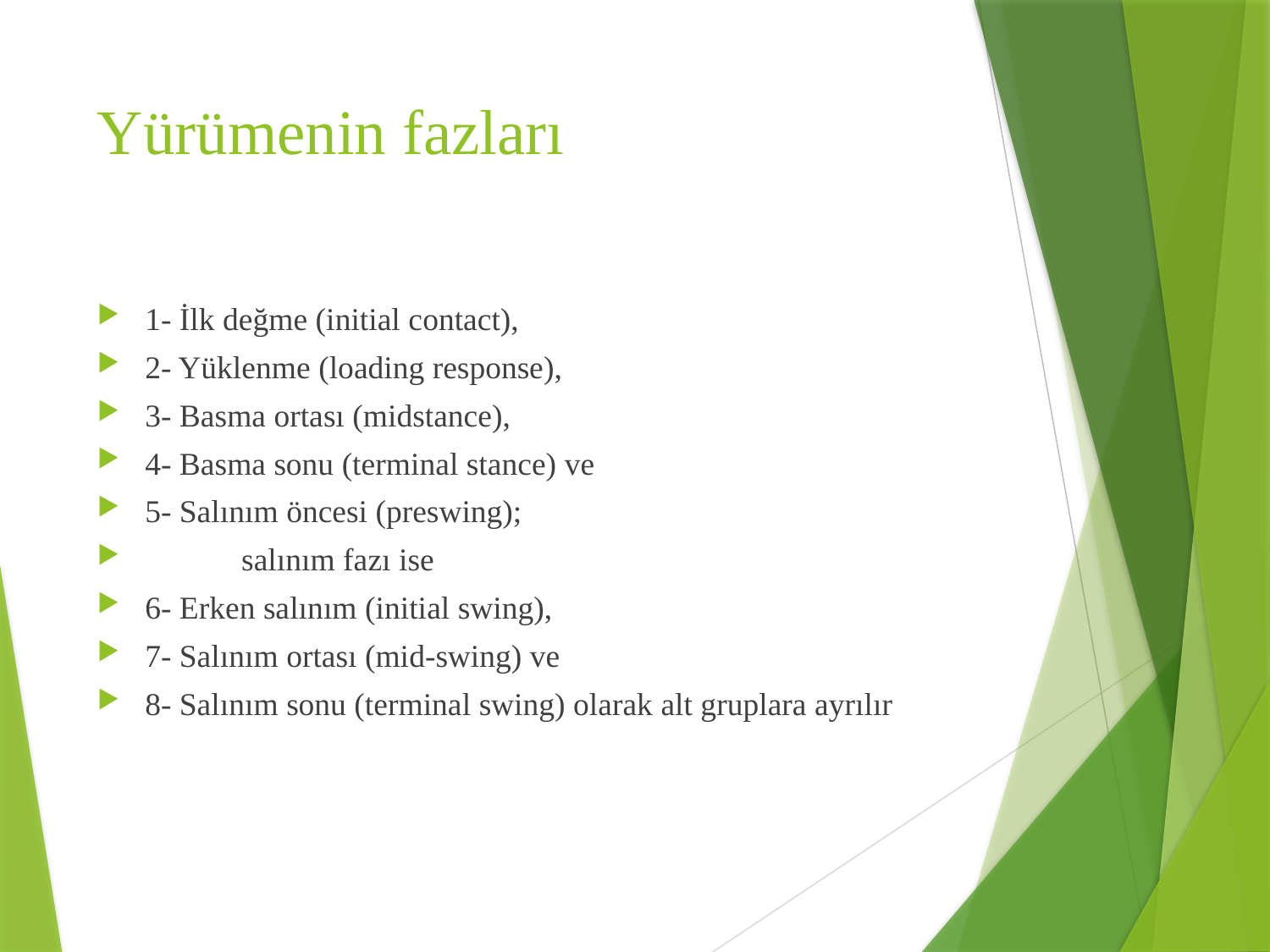

# Yürümenin fazları
1- İlk değme (initial contact),
2- Yüklenme (loading response),
3- Basma ortası (midstance),
4- Basma sonu (terminal stance) ve
5- Salınım öncesi (preswing);
            salınım fazı ise
6- Erken salınım (initial swing),
7- Salınım ortası (mid-swing) ve
8- Salınım sonu (terminal swing) olarak alt gruplara ayrılır